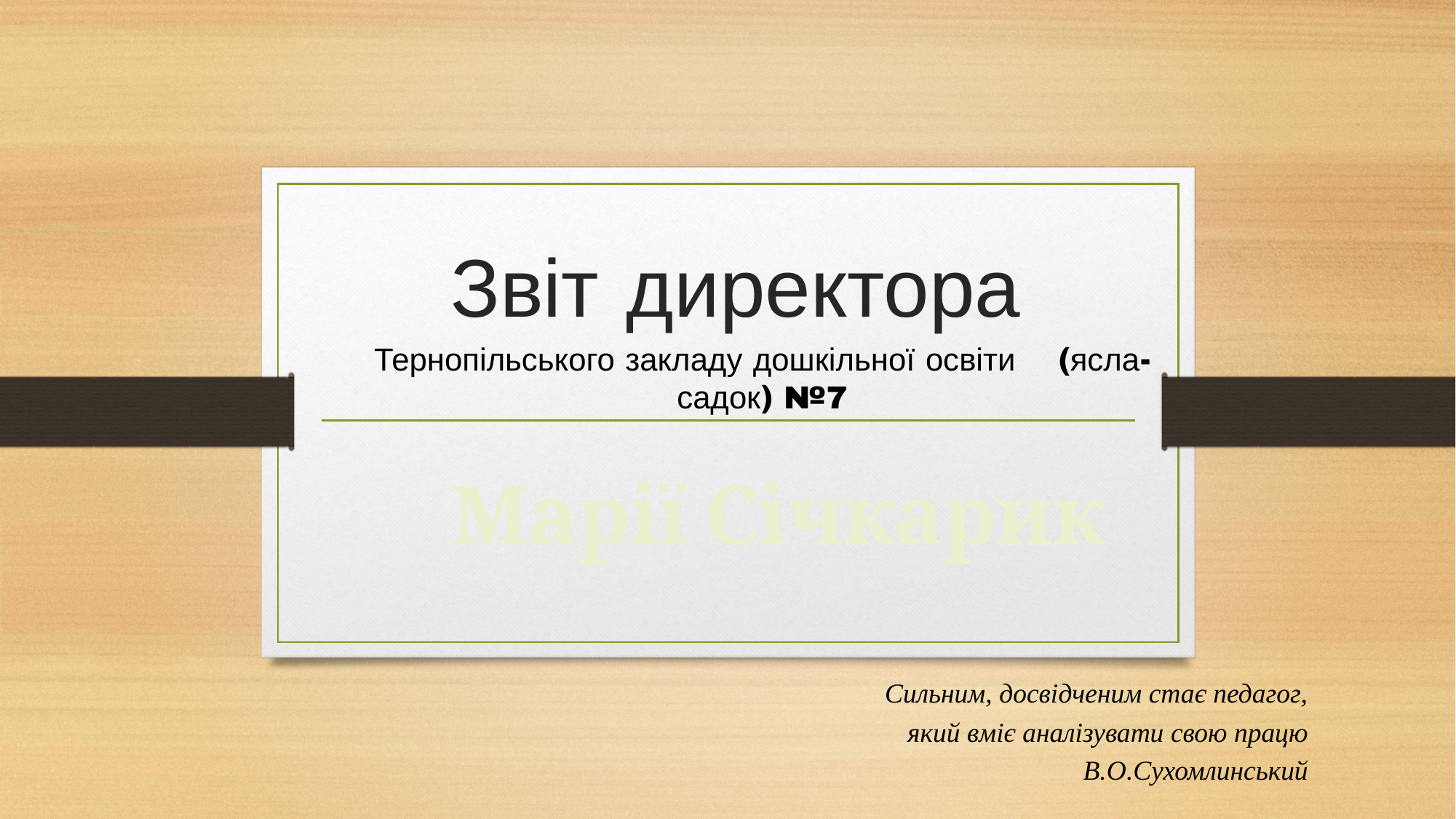

# Звіт директора
Тернопільського закладу дошкільної освіти    (ясла-садок) №7

Марії Січкарик

		Сильним, досвідченим стає педагог,
 який вміє аналізувати свою працю
В.О.Сухомлинський